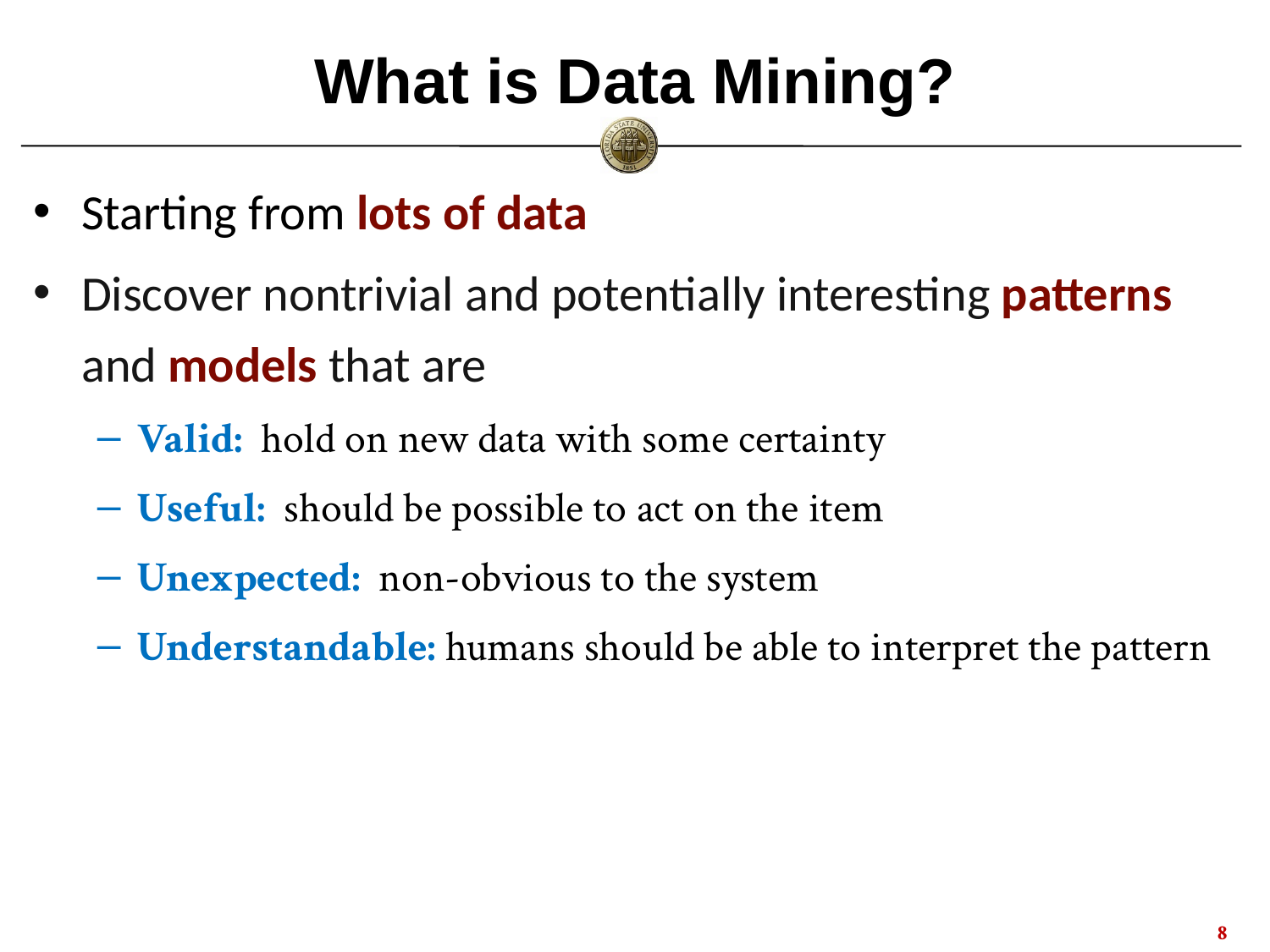

# What is Data Mining?
Starting from lots of data
Discover nontrivial and potentially interesting patterns and models that are
Valid:  hold on new data with some certainty
Useful:  should be possible to act on the item
Unexpected:  non-obvious to the system
Understandable: humans should be able to interpret the pattern
8